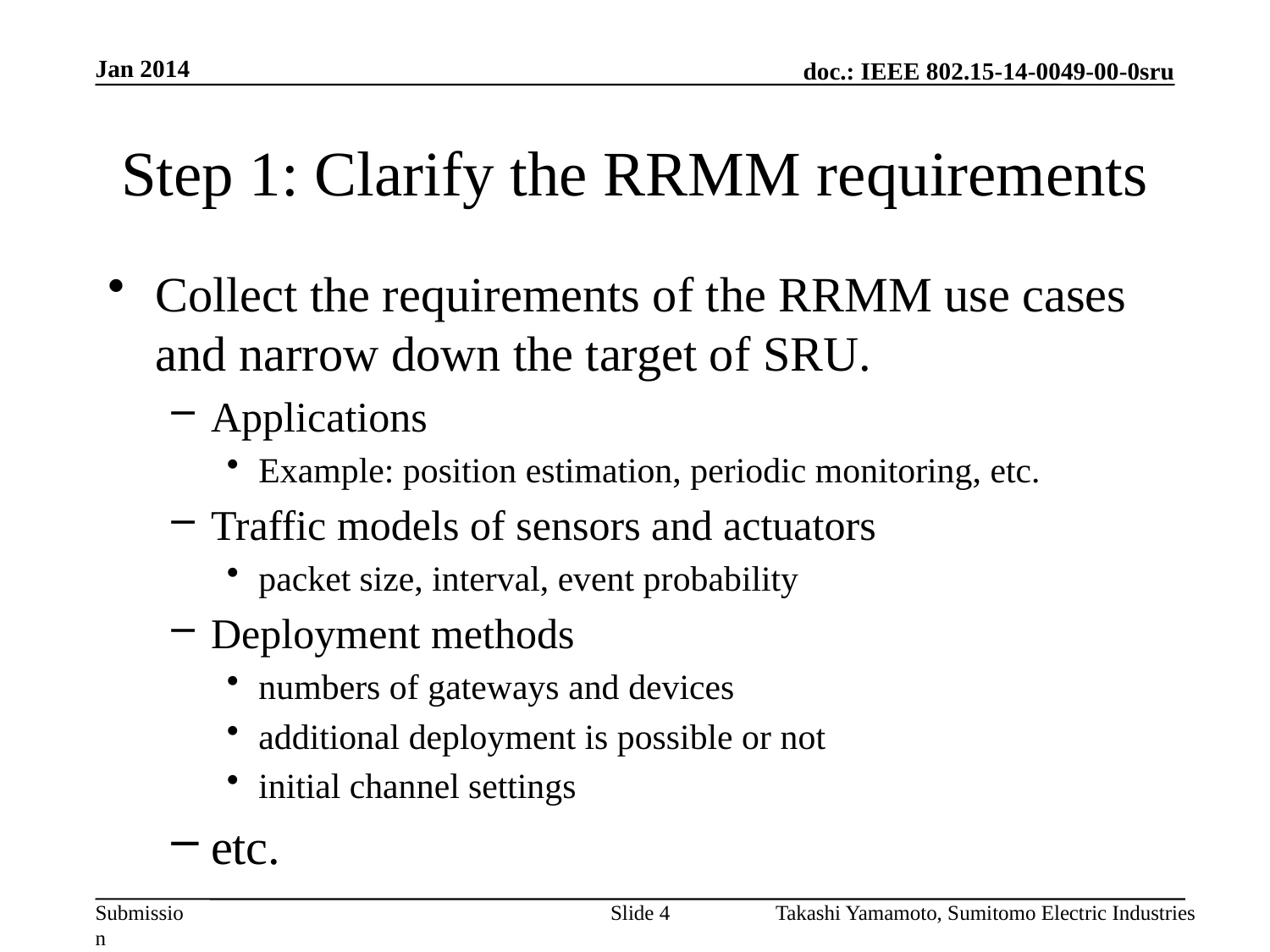

Jan 2014
# Step 1: Clarify the RRMM requirements
Collect the requirements of the RRMM use cases and narrow down the target of SRU.
Applications
Example: position estimation, periodic monitoring, etc.
Traffic models of sensors and actuators
packet size, interval, event probability
Deployment methods
numbers of gateways and devices
additional deployment is possible or not
initial channel settings
etc.
Slide 4
Takashi Yamamoto, Sumitomo Electric Industries